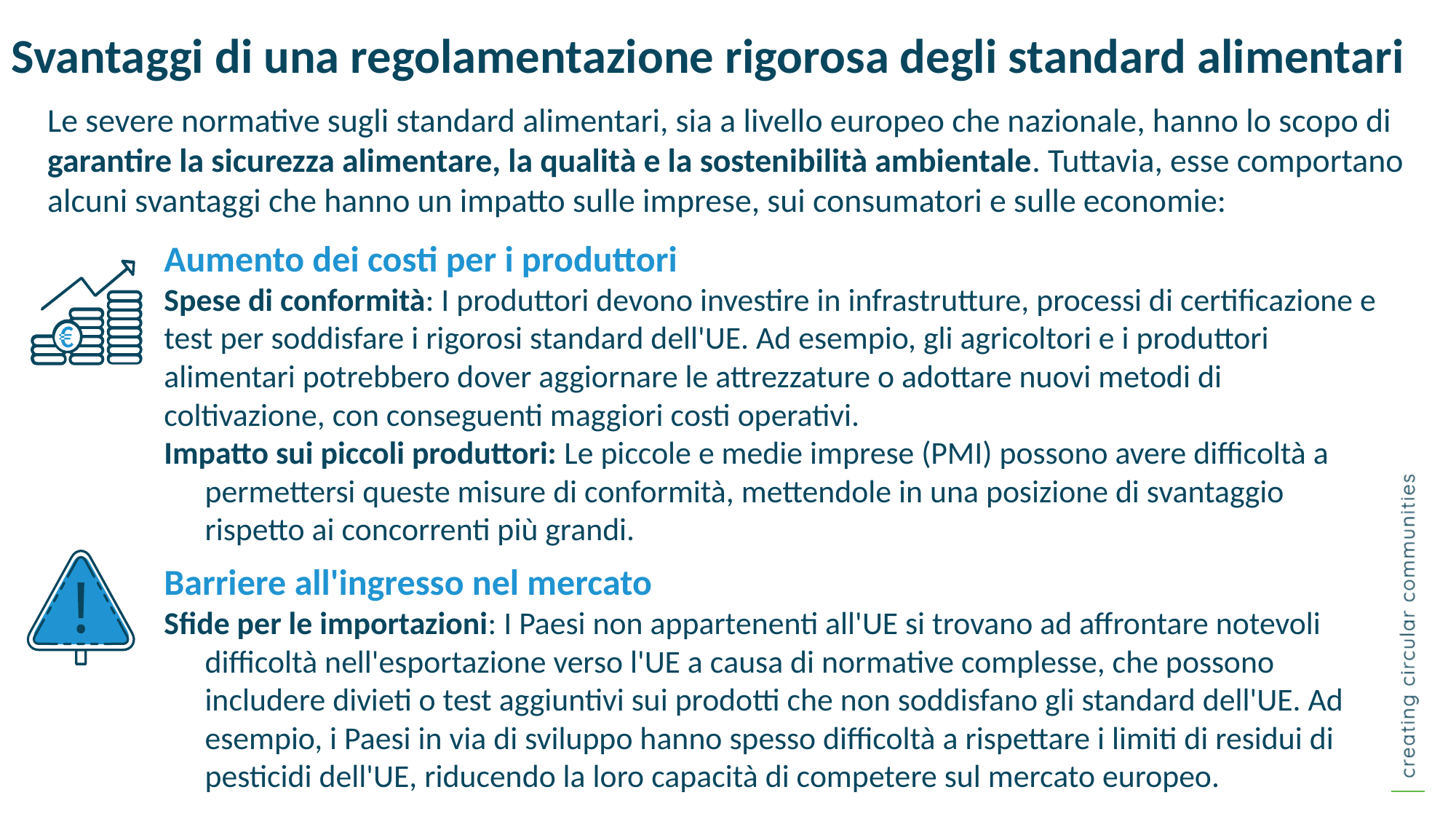

Svantaggi di una regolamentazione rigorosa degli standard alimentari

Le severe normative sugli standard alimentari, sia a livello europeo che nazionale, hanno lo scopo di garantire la sicurezza alimentare, la qualità e la sostenibilità ambientale. Tuttavia, esse comportano alcuni svantaggi che hanno un impatto sulle imprese, sui consumatori e sulle economie:

Aumento dei costi per i produttori
Spese di conformità: I produttori devono investire in infrastrutture, processi di certificazione e test per soddisfare i rigorosi standard dell'UE. Ad esempio, gli agricoltori e i produttori alimentari potrebbero dover aggiornare le attrezzature o adottare nuovi metodi di coltivazione, con conseguenti maggiori costi operativi.
Impatto sui piccoli produttori: Le piccole e medie imprese (PMI) possono avere difficoltà a permettersi queste misure di conformità, mettendole in una posizione di svantaggio rispetto ai concorrenti più grandi.
Barriere all'ingresso nel mercato
Sfide per le importazioni: I Paesi non appartenenti all'UE si trovano ad affrontare notevoli difficoltà nell'esportazione verso l'UE a causa di normative complesse, che possono includere divieti o test aggiuntivi sui prodotti che non soddisfano gli standard dell'UE. Ad esempio, i Paesi in via di sviluppo hanno spesso difficoltà a rispettare i limiti di residui di pesticidi dell'UE, riducendo la loro capacità di competere sul mercato europeo.